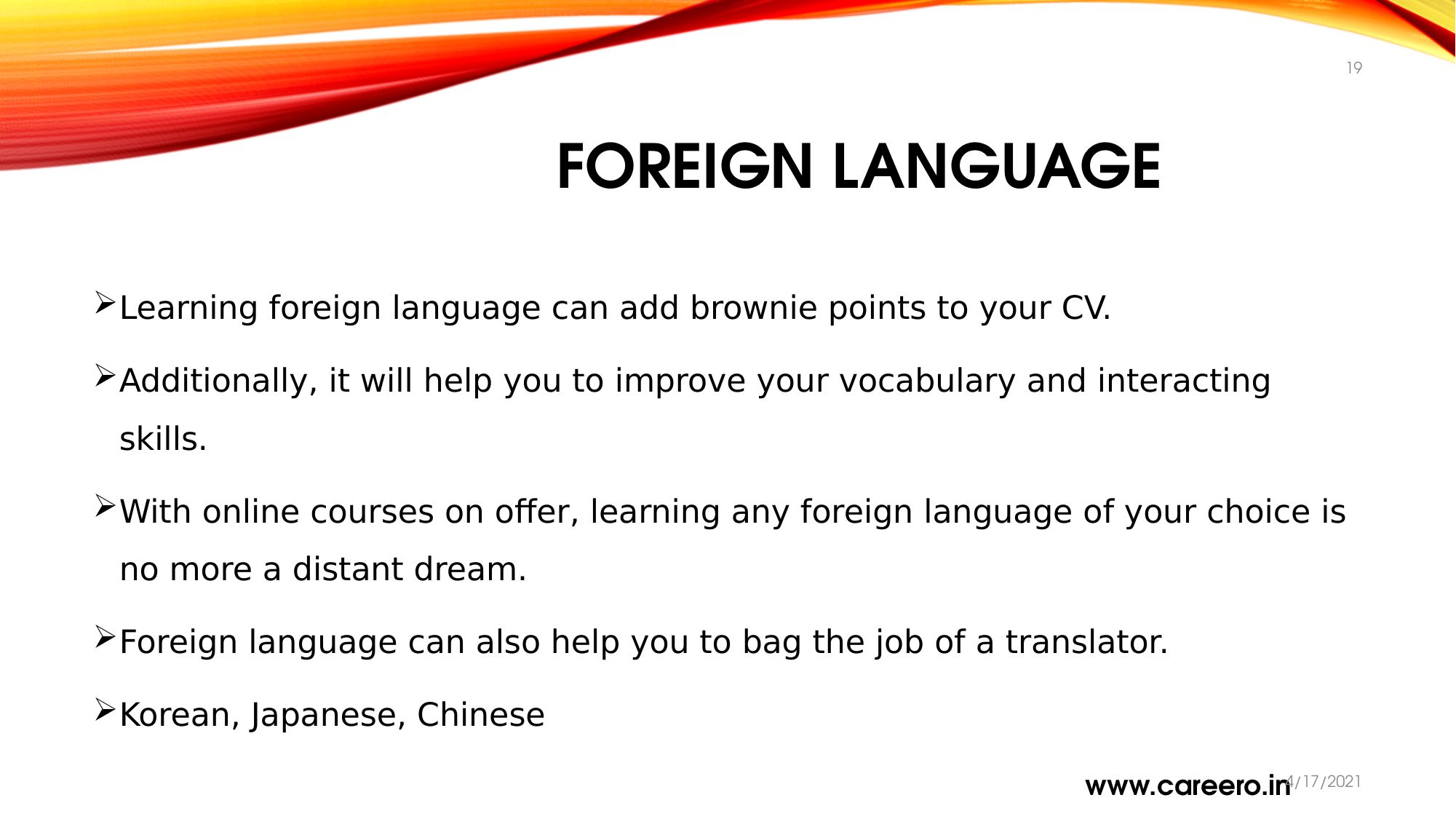

19
# Foreign language
Learning foreign language can add brownie points to your CV.
Additionally, it will help you to improve your vocabulary and interacting skills.
With online courses on offer, learning any foreign language of your choice is no more a distant dream.
Foreign language can also help you to bag the job of a translator.
Korean, Japanese, Chinese
4/17/2021